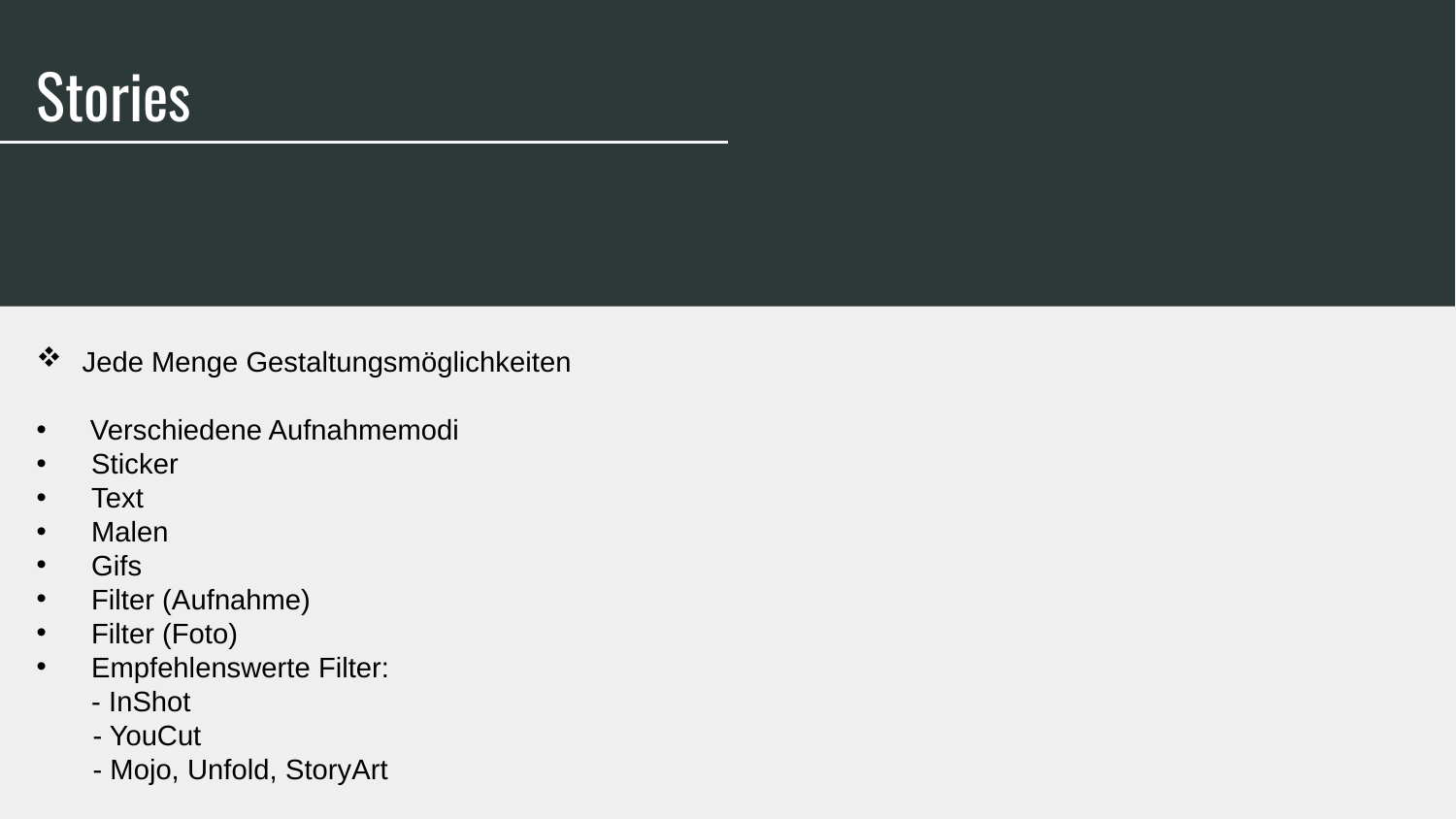

Stories
Jede Menge Gestaltungsmöglichkeiten

 Verschiedene Aufnahmemodi
Sticker
Text
Malen
Gifs
Filter (Aufnahme)
Filter (Foto)
Empfehlenswerte Filter:
- InShot
       - YouCut
       - Mojo, Unfold, StoryArt